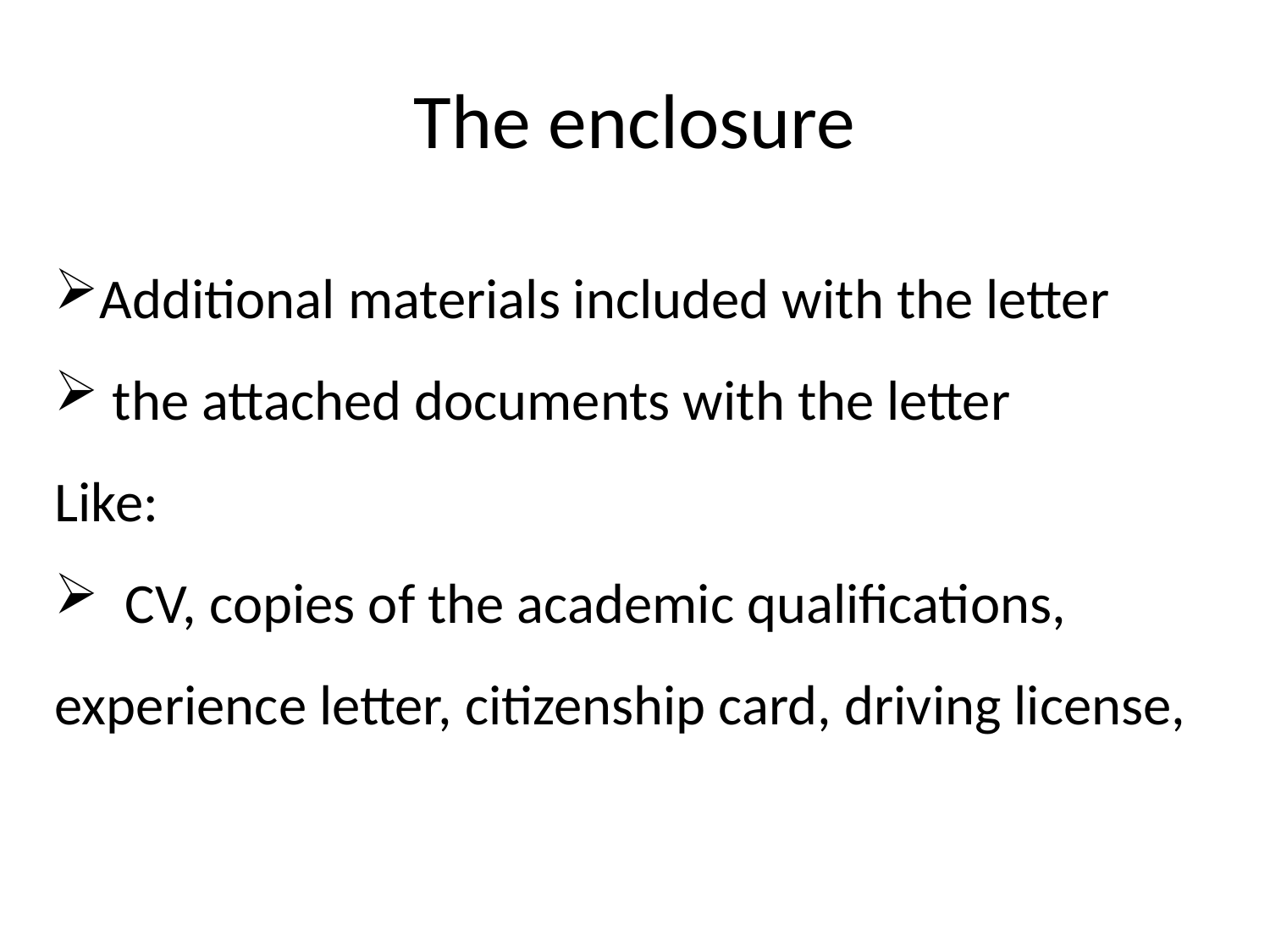

# The enclosure
Additional materials included with the letter
 the attached documents with the letter
Like:
  CV, copies of the academic qualifications, experience letter, citizenship card, driving license,